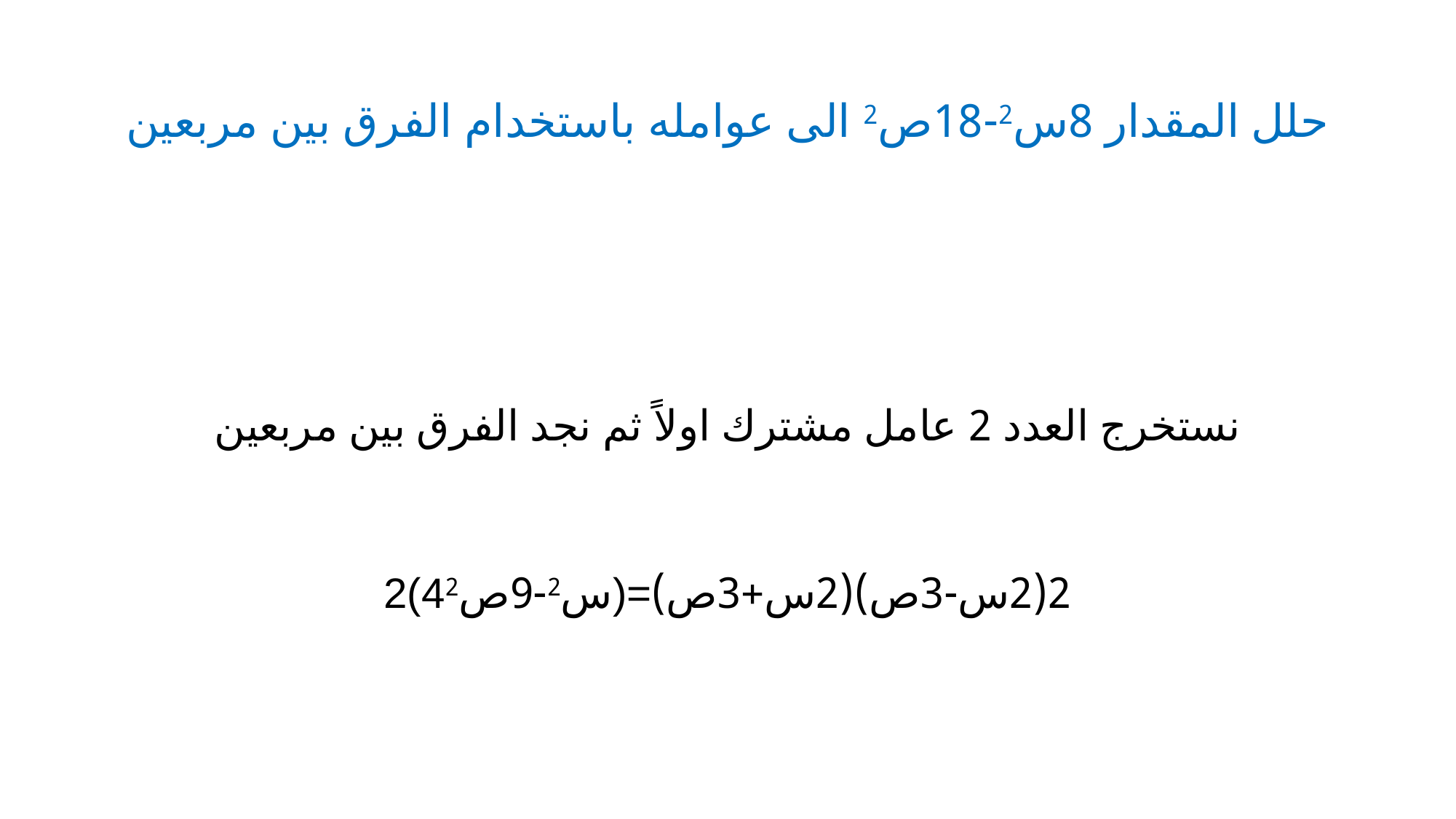

# حلل المقدار 8س2-18ص2 الى عوامله باستخدام الفرق بين مربعين

نستخرج العدد 2 عامل مشترك اولاً ثم نجد الفرق بين مربعين

2(4س2-9ص2)=2(2س-3ص)(2س+3ص)